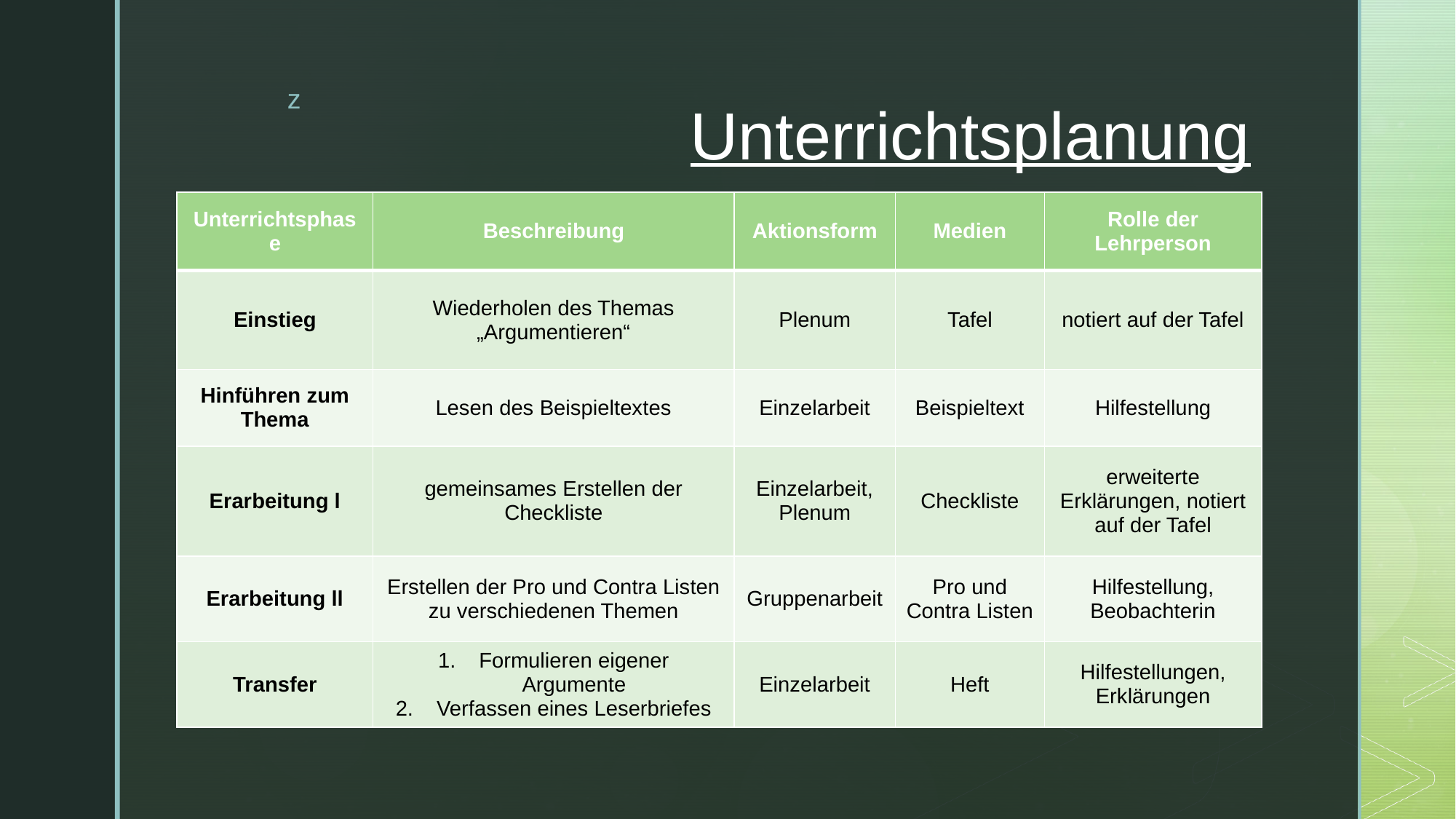

# Unterrichtsplanung
| Unterrichtsphase | Beschreibung | Aktionsform | Medien | Rolle der Lehrperson |
| --- | --- | --- | --- | --- |
| Einstieg | Wiederholen des Themas „Argumentieren“ | Plenum | Tafel | notiert auf der Tafel |
| Hinführen zum Thema | Lesen des Beispieltextes | Einzelarbeit | Beispieltext | Hilfestellung |
| Erarbeitung l | gemeinsames Erstellen der Checkliste | Einzelarbeit, Plenum | Checkliste | erweiterte Erklärungen, notiert auf der Tafel |
| Erarbeitung ll | Erstellen der Pro und Contra Listen zu verschiedenen Themen | Gruppenarbeit | Pro und Contra Listen | Hilfestellung, Beobachterin |
| Transfer | Formulieren eigener Argumente Verfassen eines Leserbriefes | Einzelarbeit | Heft | Hilfestellungen, Erklärungen |